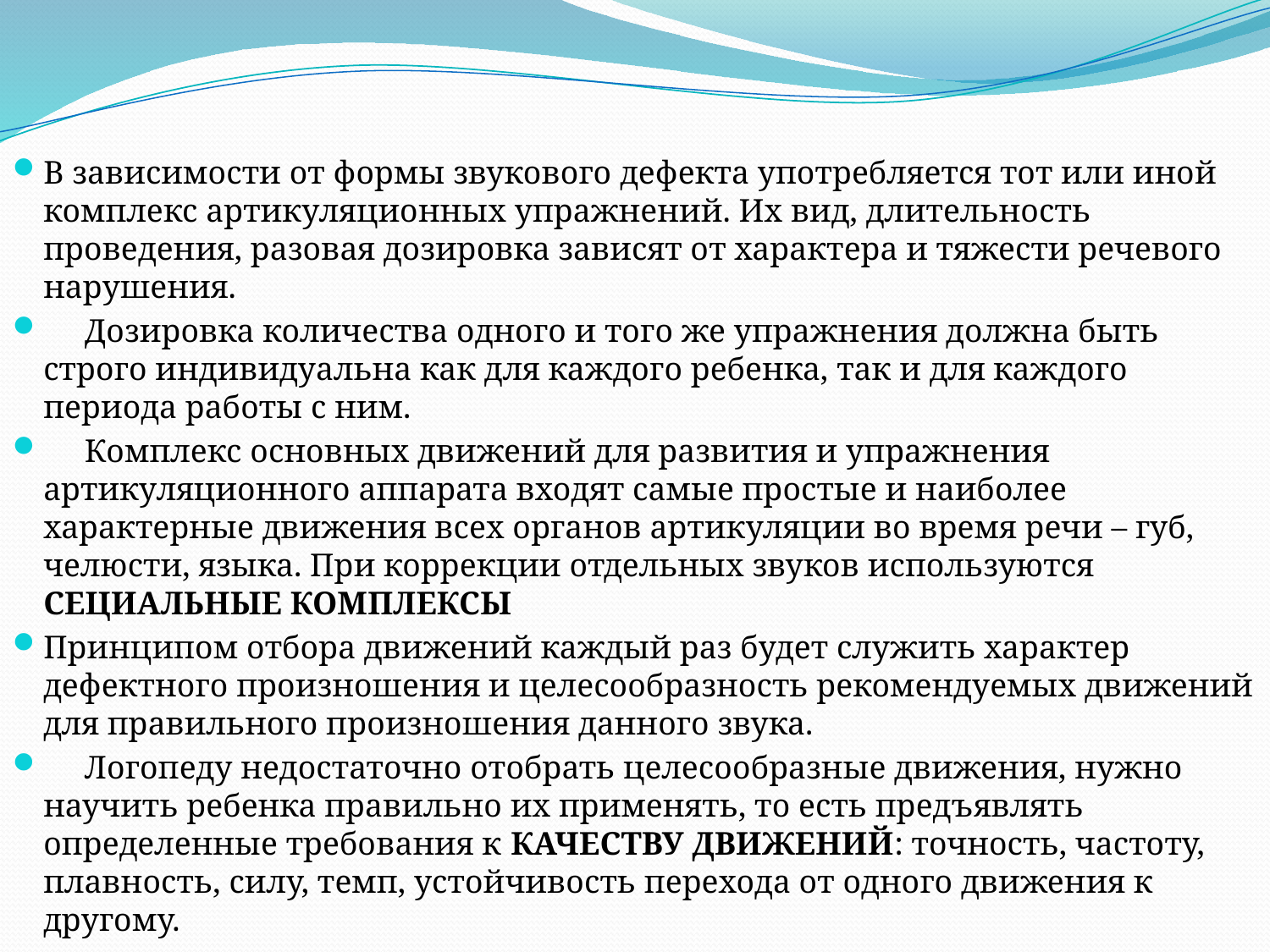

#
В зависимости от формы звукового дефекта употребляется тот или иной комплекс артикуляционных упражнений. Их вид, длительность проведения, разовая дозировка зависят от характера и тяжести речевого нарушения.
     Дозировка количества одного и того же упражнения должна быть строго индивидуальна как для каждого ребенка, так и для каждого периода работы с ним.
     Комплекс основных движений для развития и упражнения артикуляционного аппарата входят самые простые и наиболее характерные движения всех органов артикуляции во время речи – губ, челюсти, языка. При коррекции отдельных звуков используются СЕЦИАЛЬНЫЕ КОМПЛЕКСЫ
Принципом отбора движений каждый раз будет служить характер дефектного произношения и целесообразность рекомендуемых движений для правильного произношения данного звука.
     Логопеду недостаточно отобрать целесообразные движения, нужно научить ребенка правильно их применять, то есть предъявлять определенные требования к КАЧЕСТВУ ДВИЖЕНИЙ: точность, частоту, плавность, силу, темп, устойчивость перехода от одного движения к другому.